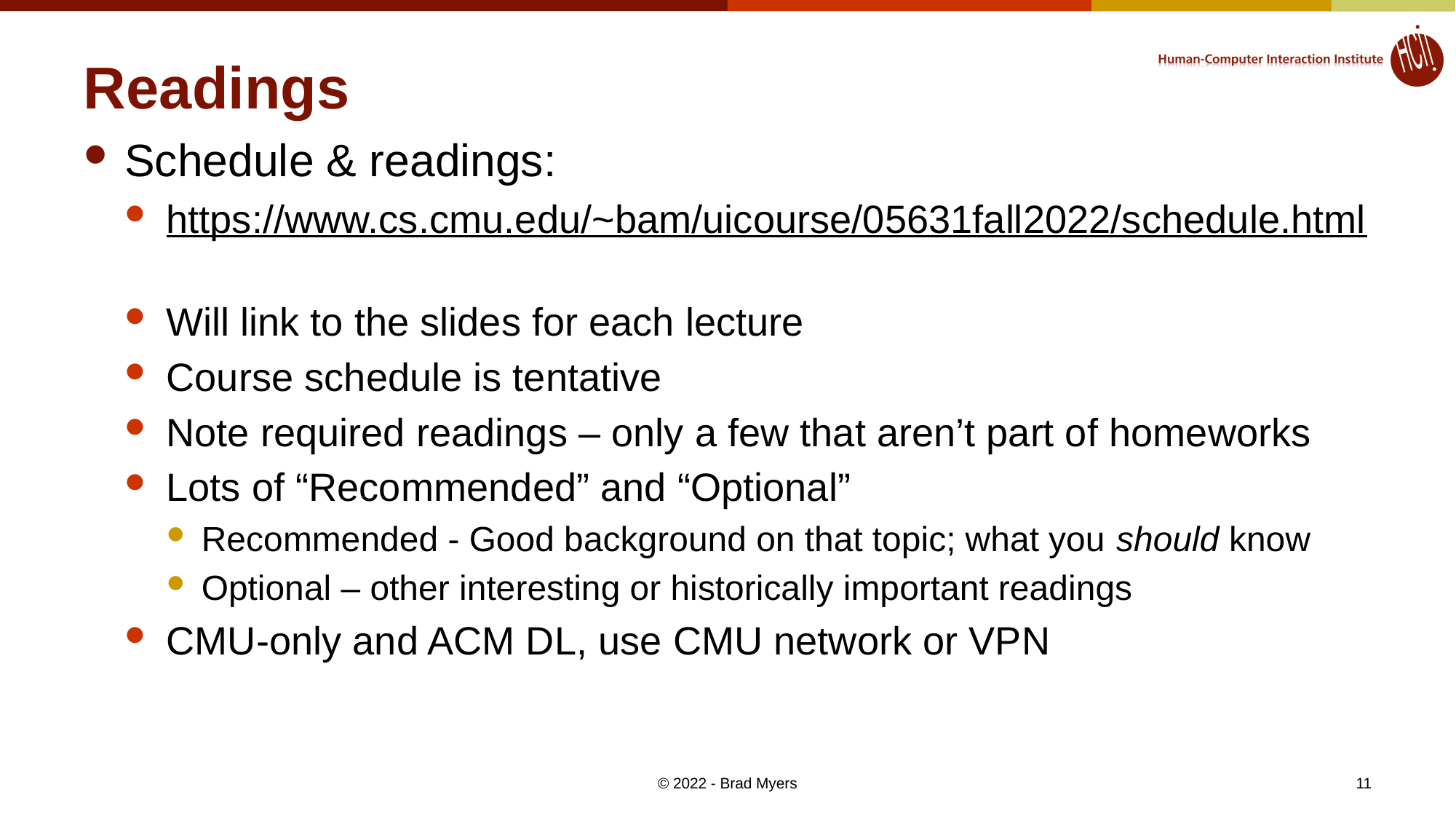

# Readings
Schedule & readings:
https://www.cs.cmu.edu/~bam/uicourse/05631fall2022/schedule.html
Will link to the slides for each lecture
Course schedule is tentative
Note required readings – only a few that aren’t part of homeworks
Lots of “Recommended” and “Optional”
Recommended - Good background on that topic; what you should know
Optional – other interesting or historically important readings
CMU-only and ACM DL, use CMU network or VPN
© 2022 - Brad Myers
11